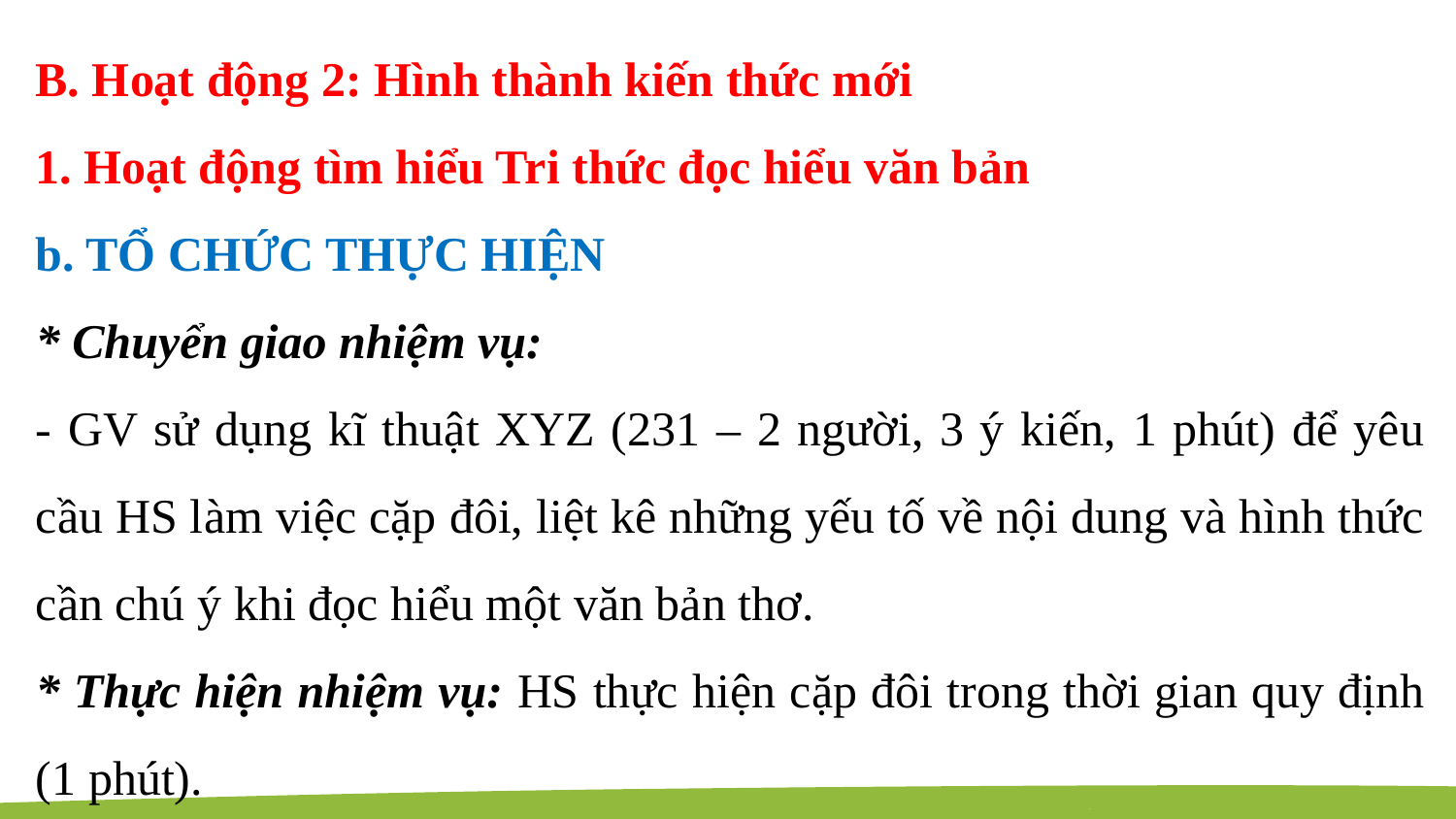

B. Hoạt động 2: Hình thành kiến thức mới
1. Hoạt động tìm hiểu Tri thức đọc hiểu văn bản
b. TỔ CHỨC THỰC HIỆN
* Chuyển giao nhiệm vụ:
- GV sử dụng kĩ thuật XYZ (231 – 2 người, 3 ý kiến, 1 phút) để yêu cầu HS làm việc cặp đôi, liệt kê những yếu tố về nội dung và hình thức cần chú ý khi đọc hiểu một văn bản thơ.
* Thực hiện nhiệm vụ: HS thực hiện cặp đôi trong thời gian quy định (1 phút).